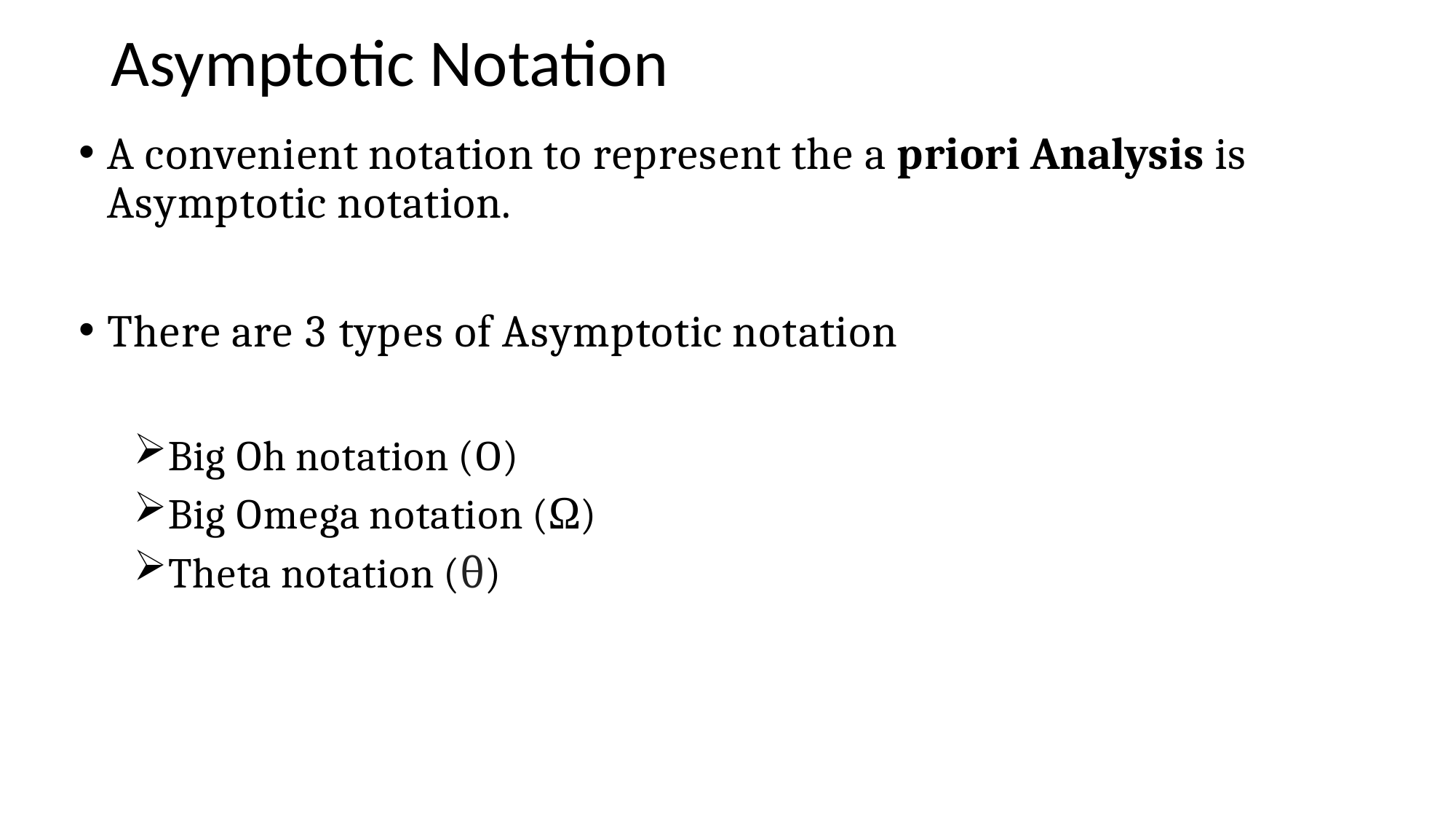

# Asymptotic Notation
A convenient notation to represent the a priori Analysis is Asymptotic notation.

There are 3 types of Asymptotic notation

Big Oh notation (O)
Big Omega notation (Ω)
Theta notation (θ)